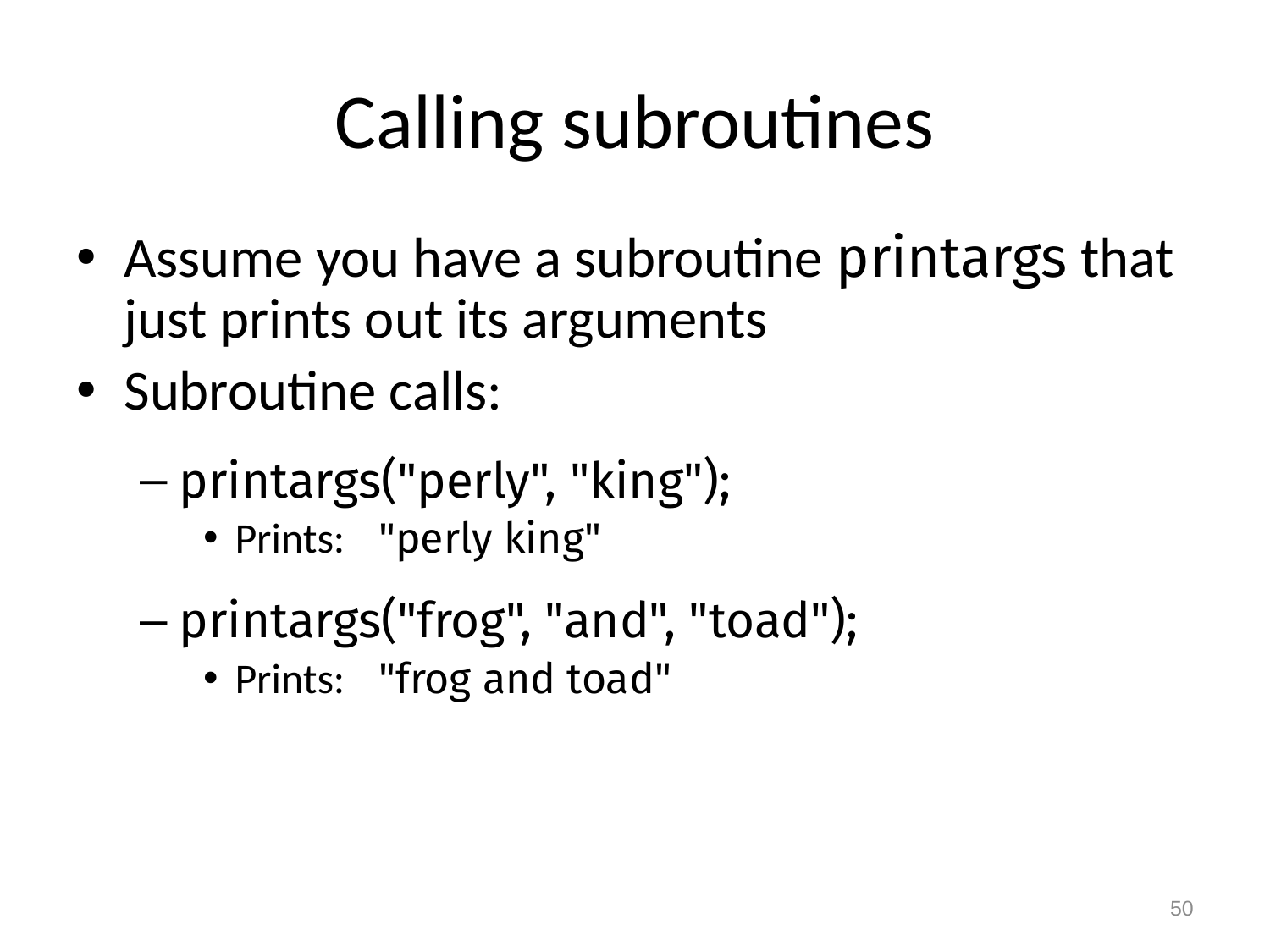

# Calling subroutines
Assume you have a subroutine printargs that just prints out its arguments
Subroutine calls:
printargs("perly", "king");
Prints:   "perly king"
printargs("frog", "and", "toad");
Prints:   "frog and toad"
50